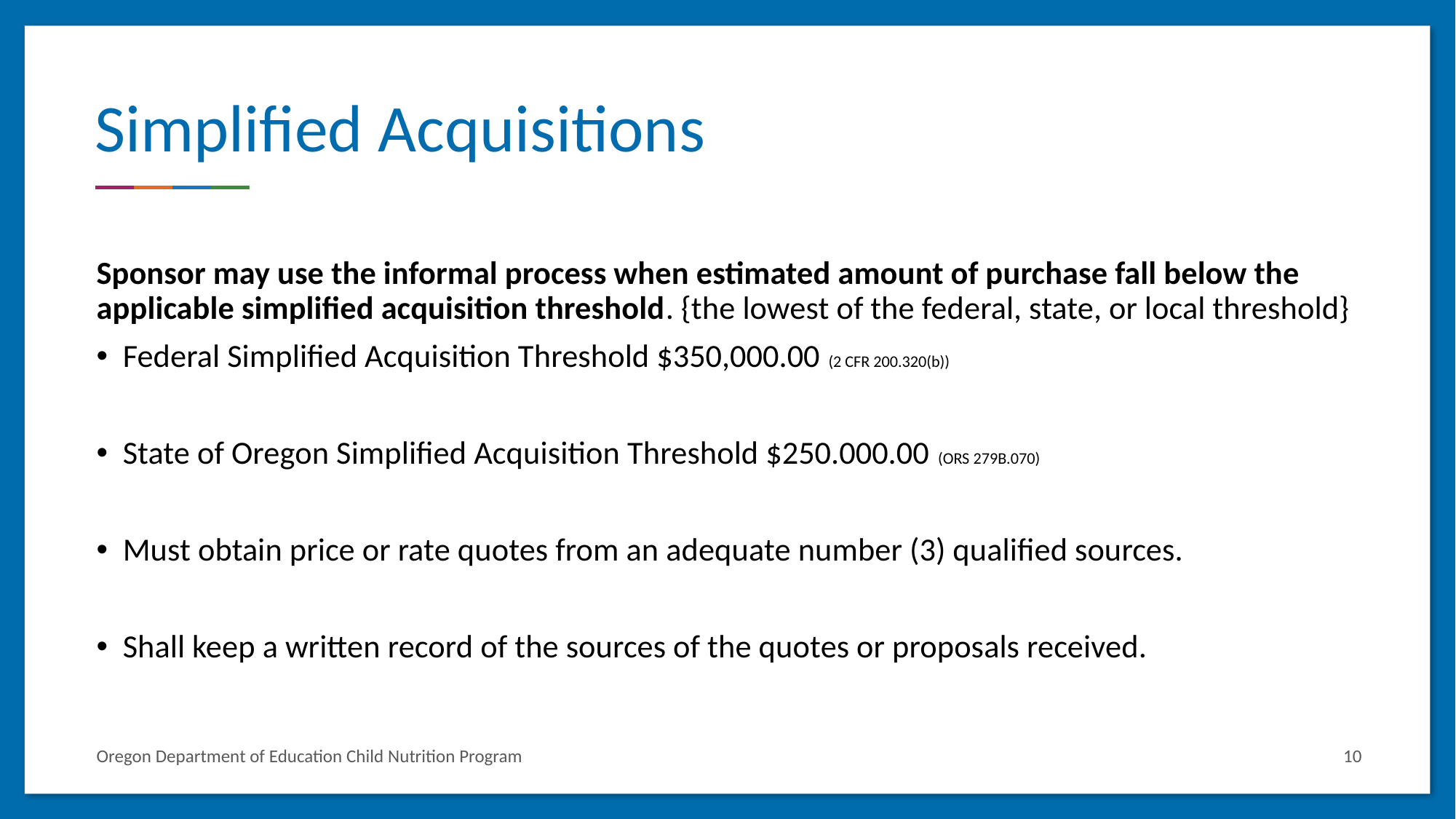

# Simplified Acquisitions

Sponsor may use the informal process when estimated amount of purchase fall below the applicable simplified acquisition threshold. {the lowest of the federal, state, or local threshold}
Federal Simplified Acquisition Threshold $350,000.00 (2 CFR 200.320(b))

State of Oregon Simplified Acquisition Threshold $250.000.00 (ORS 279B.070)

Must obtain price or rate quotes from an adequate number (3) qualified sources.

Shall keep a written record of the sources of the quotes or proposals received.

Oregon Department of Education Child Nutrition Program
10